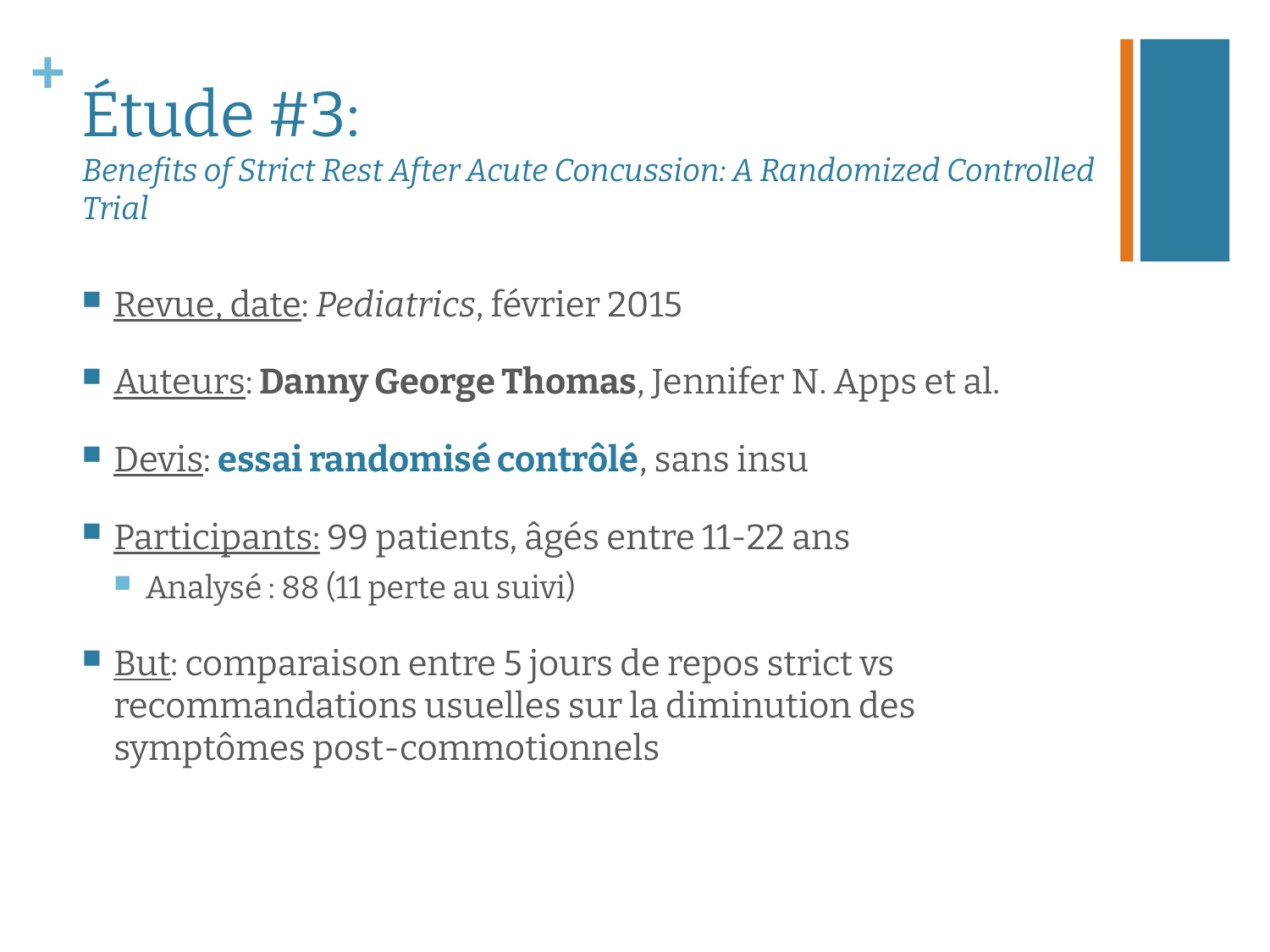

# Étude #3: Benefits of Strict Rest After Acute Concussion: A Randomized Controlled Trial
Revue, date: Pediatrics, février 2015
Auteurs: Danny George Thomas, Jennifer N. Apps et al.
Devis: essai randomisé contrôlé, sans insu
Participants: 99 patients, âgés entre 11-22 ans
Analysé : 88 (11 perte au suivi)
But: comparaison entre 5 jours de repos strict vs recommandations usuelles sur la diminution des symptômes post-commotionnels